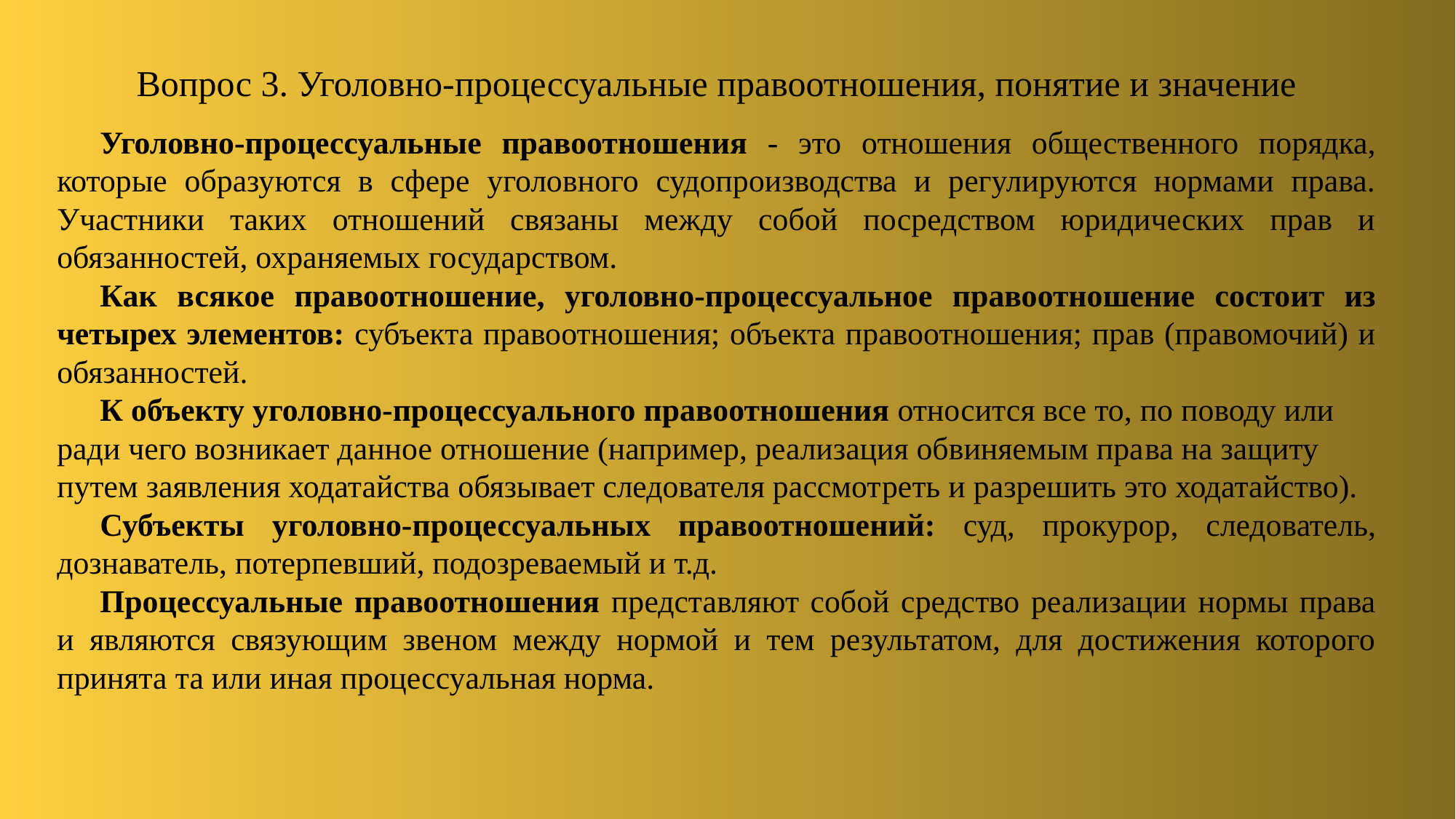

Вопрос 3. Уголовно-процессуальные правоотношения, понятие и значение

Уголовно-процессуальные правоотношения - это отношения общественного порядка, которые образуются в сфере уголовного судопроизводства и регулируются нормами права. Участники таких отношений связаны между собой посредством юридических прав и обязанностей, охраняемых государством.
Как всякое правоотношение, уголовно-процессуальное правоотношение состоит из четырех элементов: субъекта правоотношения; объекта правоотношения; прав (правомочий) и обязанностей.
К объекту уголовно-процессуального правоотношения относится все то, по поводу или ради чего возникает данное отношение (например, реализация обвиняемым пра­ва на защиту путем заявления ходатайства обязывает следователя рассмот­реть и разрешить это ходатайство).
Субъекты уголовно-процессуальных правоотношений: суд, прокурор, следователь, дознаватель, потерпевший, подозреваемый и т.д.
Процессуальные правоотношения представляют собой средство реализации нормы права и являются связующим звеном между нормой и тем результатом, для достижения которого принята та или иная процессу­альная норма.